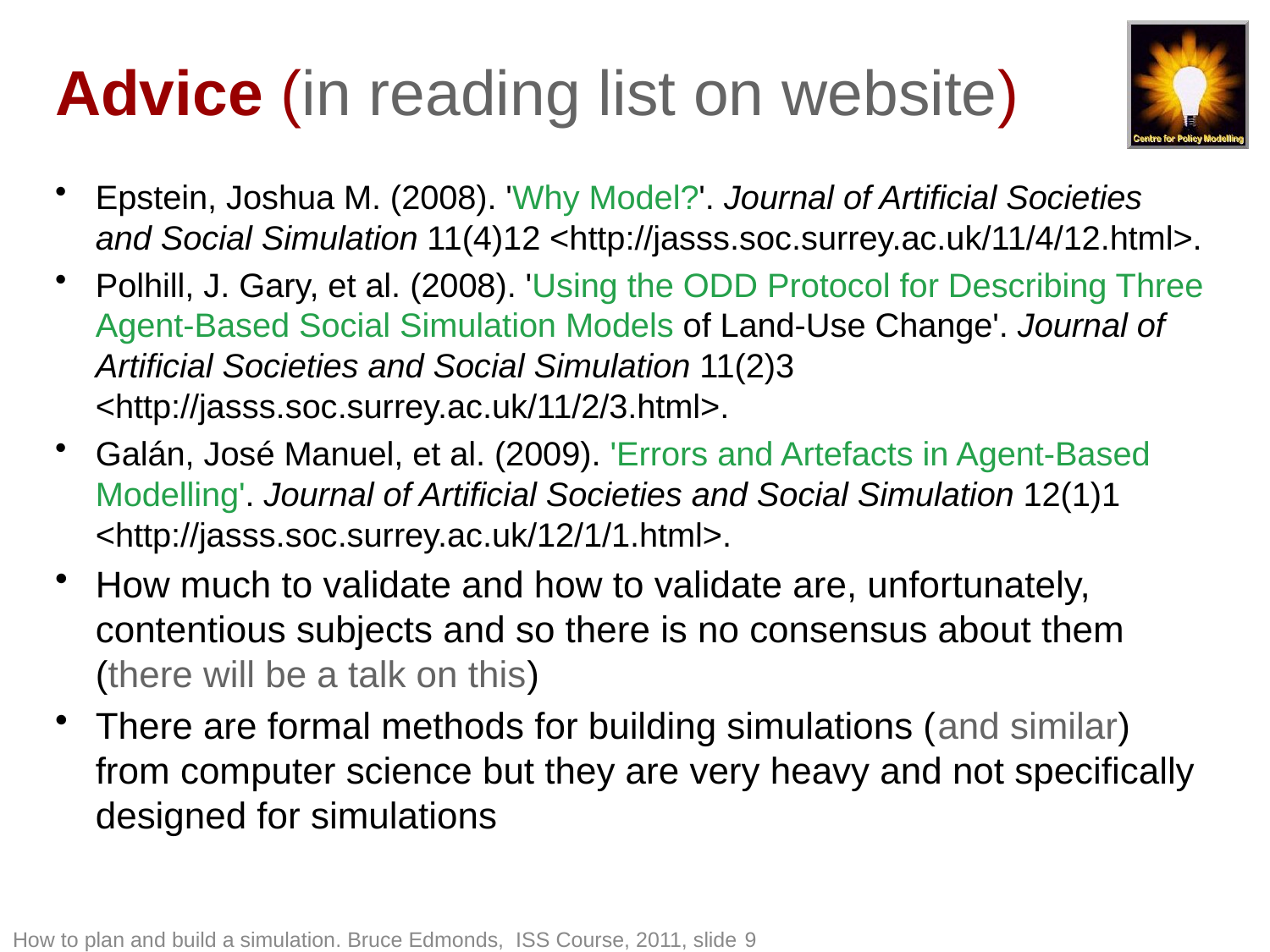

# Advice (in reading list on website)
Epstein, Joshua M. (2008). 'Why Model?'. Journal of Artificial Societies and Social Simulation 11(4)12 <http://jasss.soc.surrey.ac.uk/11/4/12.html>.
Polhill, J. Gary, et al. (2008). 'Using the ODD Protocol for Describing Three Agent-Based Social Simulation Models of Land-Use Change'. Journal of Artificial Societies and Social Simulation 11(2)3 <http://jasss.soc.surrey.ac.uk/11/2/3.html>.
Galán, José Manuel, et al. (2009). 'Errors and Artefacts in Agent-Based Modelling'. Journal of Artificial Societies and Social Simulation 12(1)1 <http://jasss.soc.surrey.ac.uk/12/1/1.html>.
How much to validate and how to validate are, unfortunately, contentious subjects and so there is no consensus about them (there will be a talk on this)
There are formal methods for building simulations (and similar) from computer science but they are very heavy and not specifically designed for simulations
How to plan and build a simulation. Bruce Edmonds,  ISS Course, 2011, slide 9